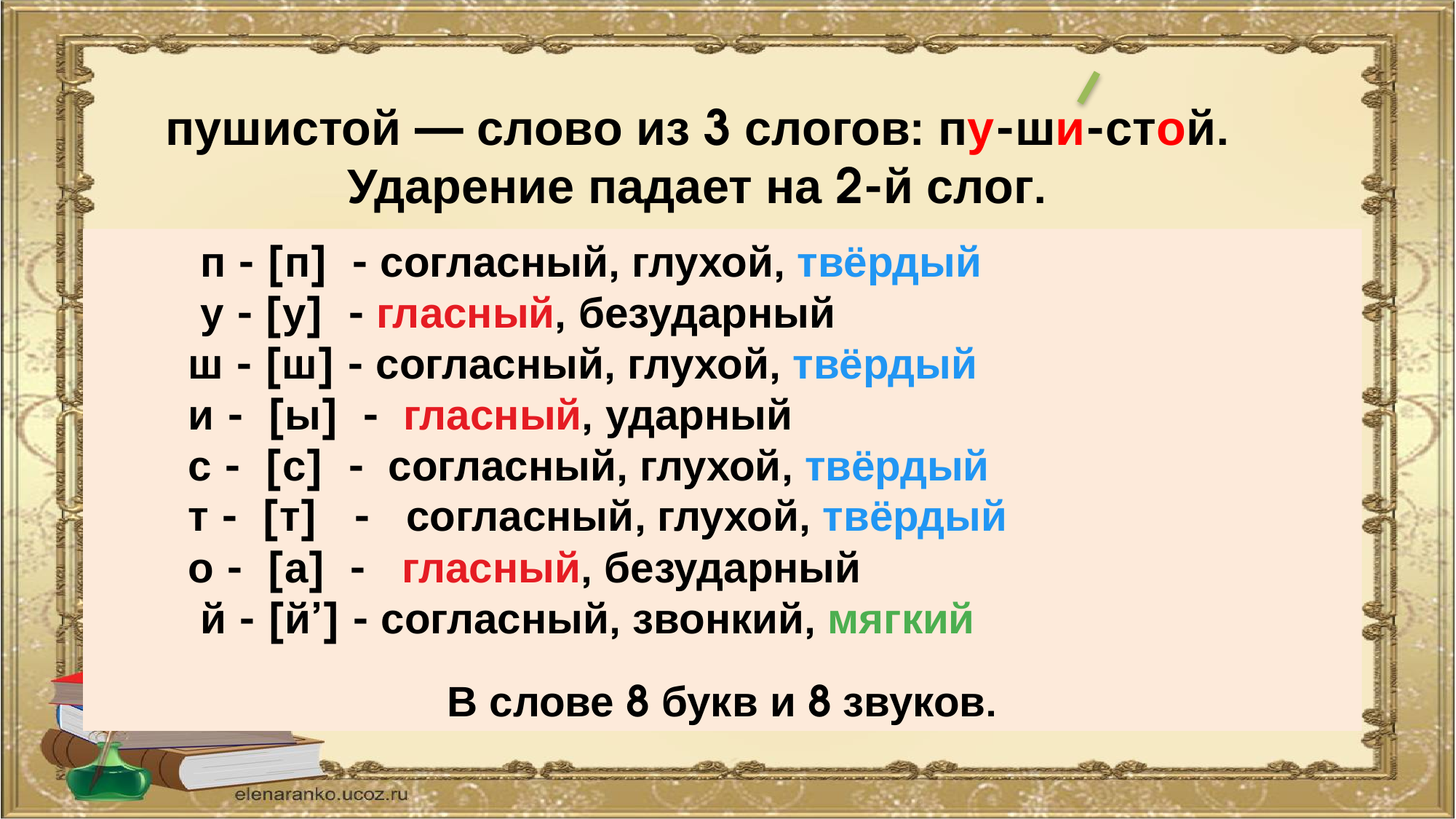

пушистой — слово из 3 слогов: пу-ши-стой. Ударение падает на 2-й слог.
         п - [п]  - согласный, глухой, твёрдый 
         у - [у]  - гласный, безударный
        ш - [ш] - согласный, глухой, твёрдый 
        и -  [ы]  -  гласный, ударный
        с -  [с]  -  согласный, глухой, твёрдый 
        т -  [т]   -   согласный, глухой, твёрдый
        о -  [а]  -   гласный, безударный
         й - [й’] - согласный, звонкий, мягкий
В слове 8 букв и 8 звуков.